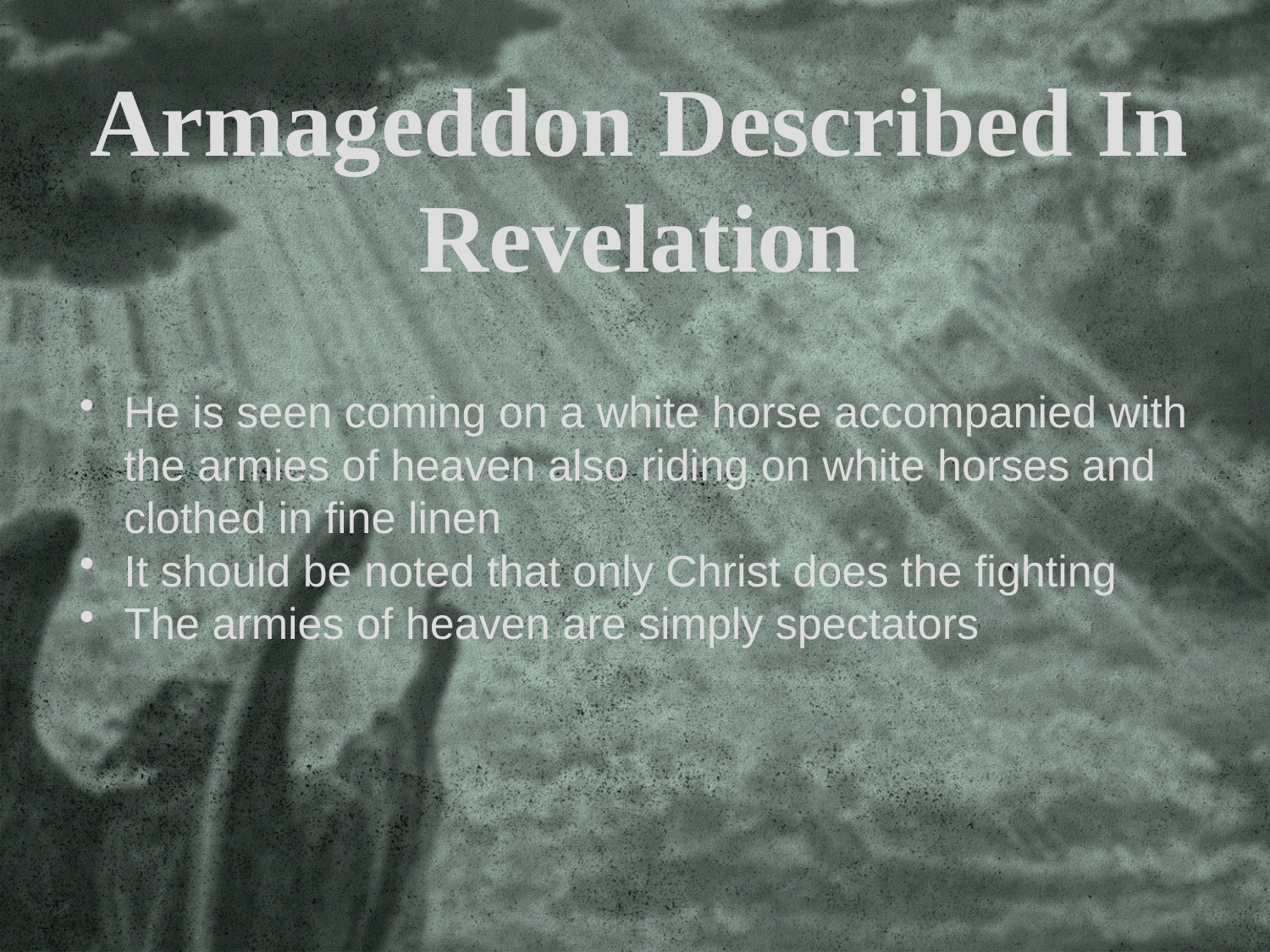

Armageddon Described In Revelation
He is seen coming on a white horse accompanied with the armies of heaven also riding on white horses and clothed in fine linen
It should be noted that only Christ does the fighting
The armies of heaven are simply spectators